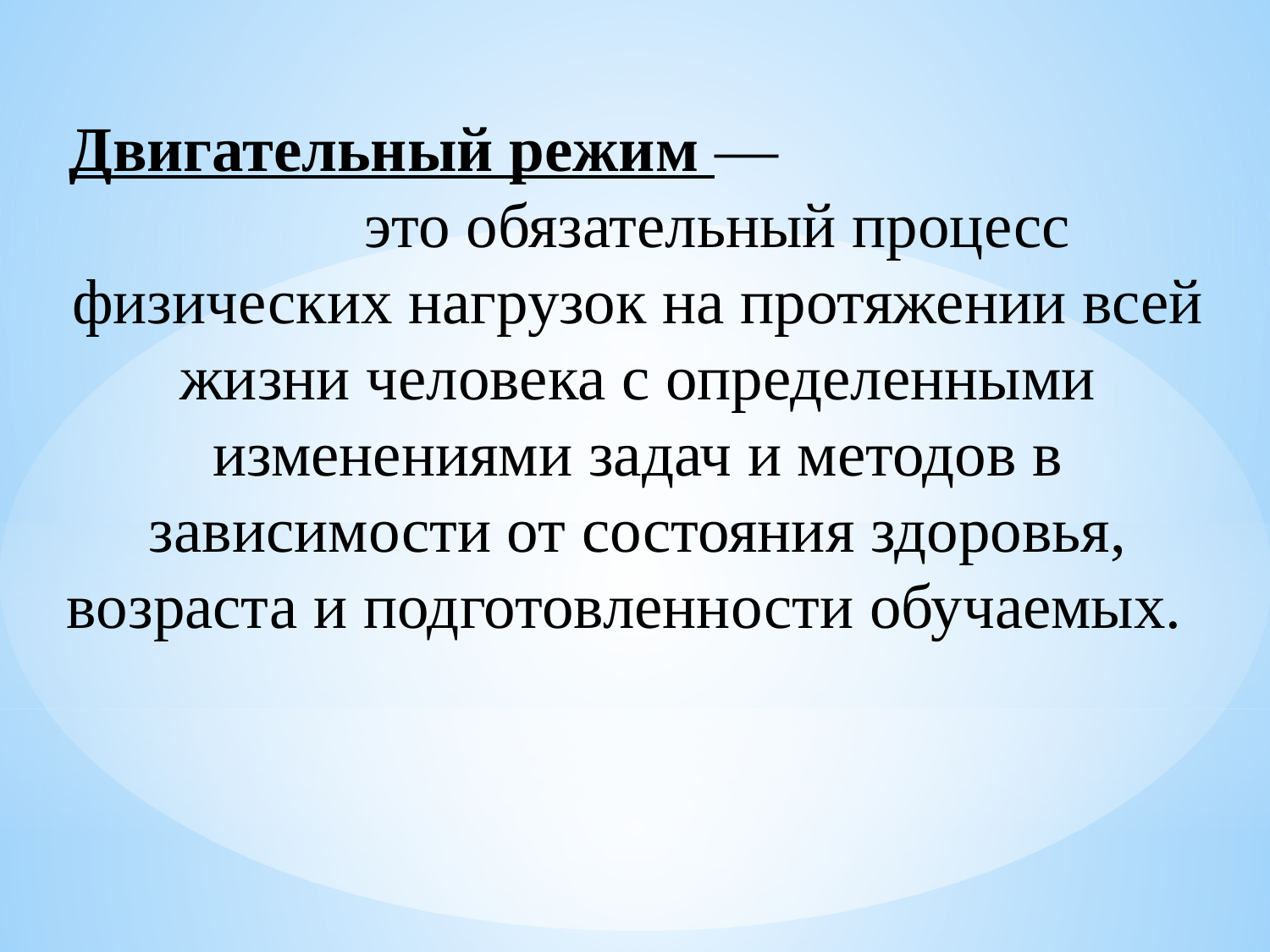

Двигательный режим —                                      это обязательный процесс физических нагрузок на протяжении всей жизни человека с определенными изменениями задач и методов в зависимости от состояния здоровья, возраста и подготовленности обучаемых.